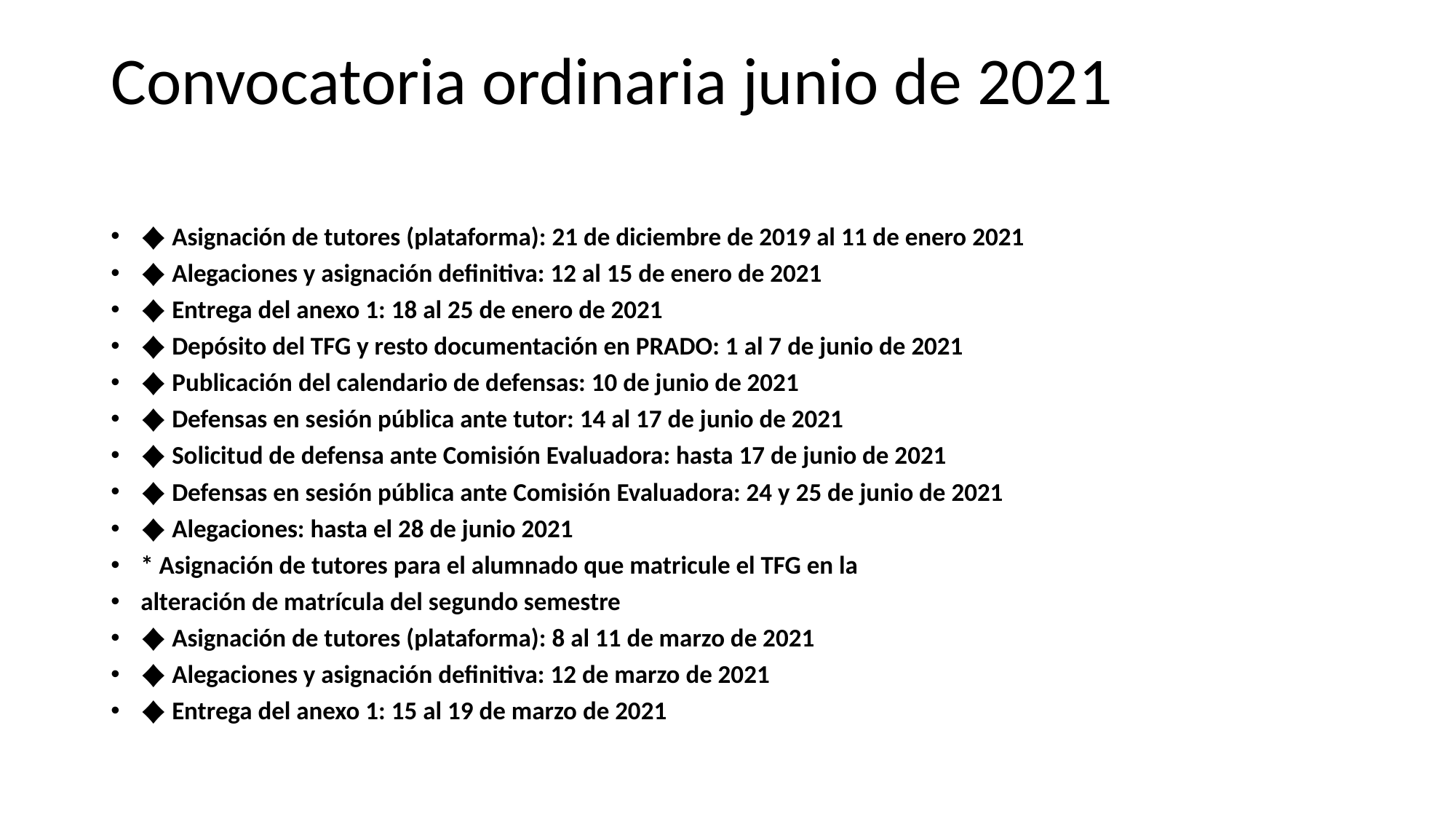

# Convocatoria ordinaria junio de 2021
♦ Asignación de tutores (plataforma): 21 de diciembre de 2019 al 11 de enero 2021
♦ Alegaciones y asignación definitiva: 12 al 15 de enero de 2021
♦ Entrega del anexo 1: 18 al 25 de enero de 2021
♦ Depósito del TFG y resto documentación en PRADO: 1 al 7 de junio de 2021
♦ Publicación del calendario de defensas: 10 de junio de 2021
♦ Defensas en sesión pública ante tutor: 14 al 17 de junio de 2021
♦ Solicitud de defensa ante Comisión Evaluadora: hasta 17 de junio de 2021
♦ Defensas en sesión pública ante Comisión Evaluadora: 24 y 25 de junio de 2021
♦ Alegaciones: hasta el 28 de junio 2021
* Asignación de tutores para el alumnado que matricule el TFG en la
alteración de matrícula del segundo semestre
♦ Asignación de tutores (plataforma): 8 al 11 de marzo de 2021
♦ Alegaciones y asignación definitiva: 12 de marzo de 2021
♦ Entrega del anexo 1: 15 al 19 de marzo de 2021